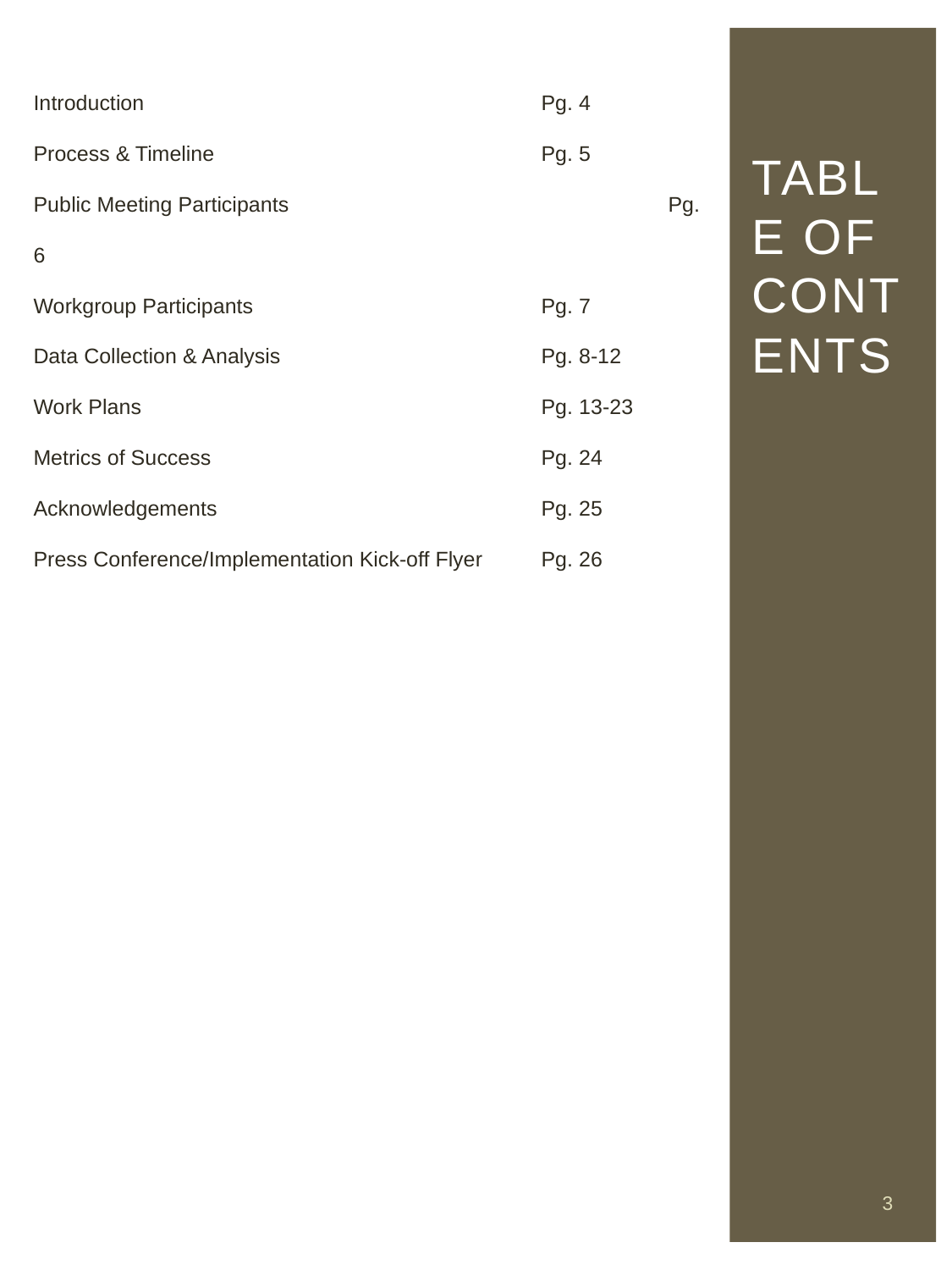

Introduction				Pg. 4
Process & Timeline			Pg. 5
Public Meeting Participants			Pg. 6
Workgroup Participants			Pg. 7
Data Collection & Analysis			Pg. 8-12
Work Plans				Pg. 13-23
Metrics of Success			Pg. 24
Acknowledgements			Pg. 25
Press Conference/Implementation Kick-off Flyer	Pg. 26

# Table Of Contents
3